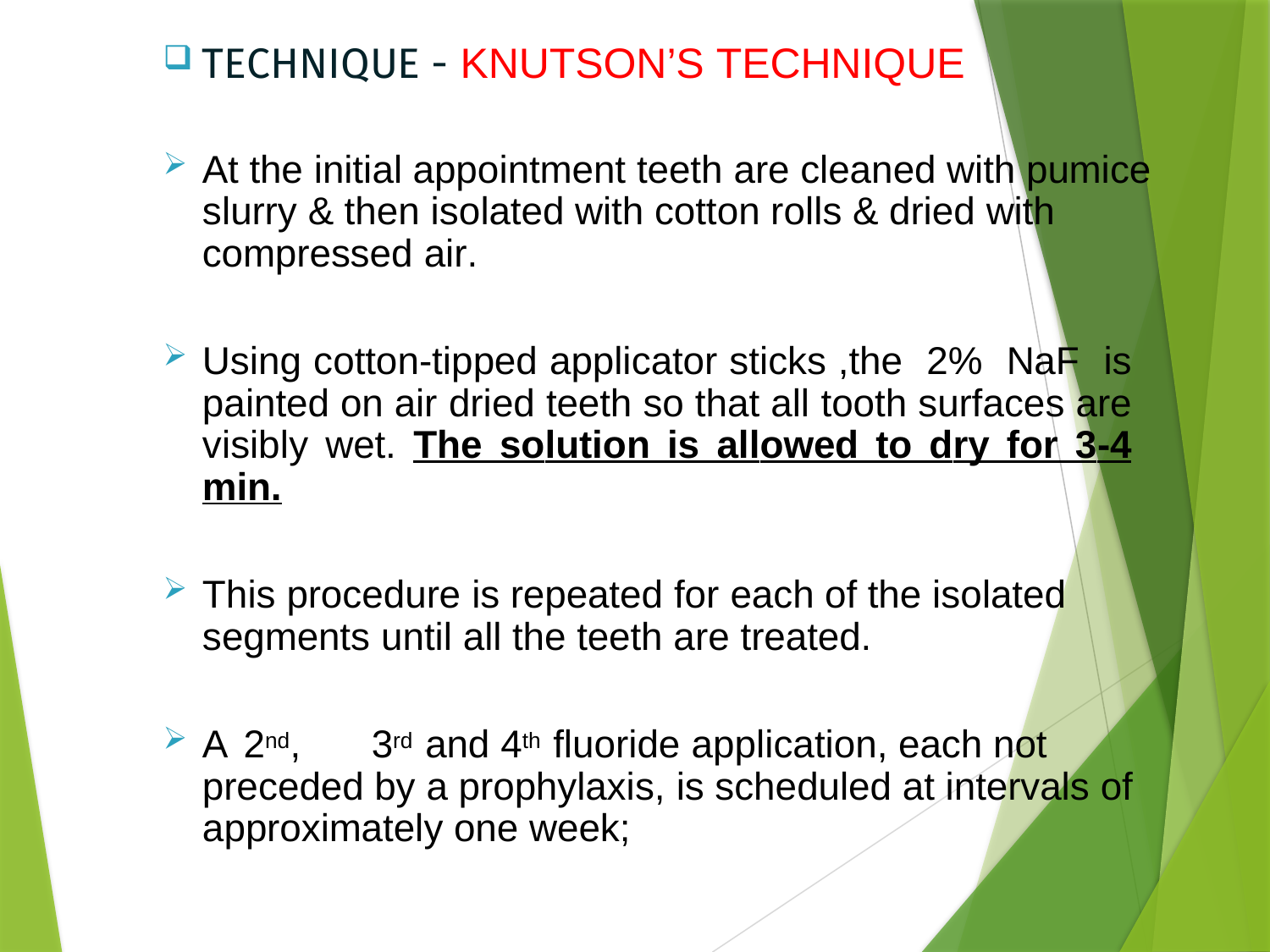

# TECHNIQUE - KNUTSON’S TECHNIQUE
At the initial appointment teeth are cleaned with pumice slurry & then isolated with cotton rolls & dried with compressed air.

Using cotton-tipped applicator sticks ,the  2%  NaF  is painted on air dried teeth so that all tooth surfaces are visibly wet. The solution is allowed to dry for 3-4 min.

This procedure is repeated for each of the isolated segments until all the teeth are treated.

A	2nd,	3rd  and 4th  fluoride application, each not preceded by a prophylaxis, is scheduled at intervals of approximately one week;